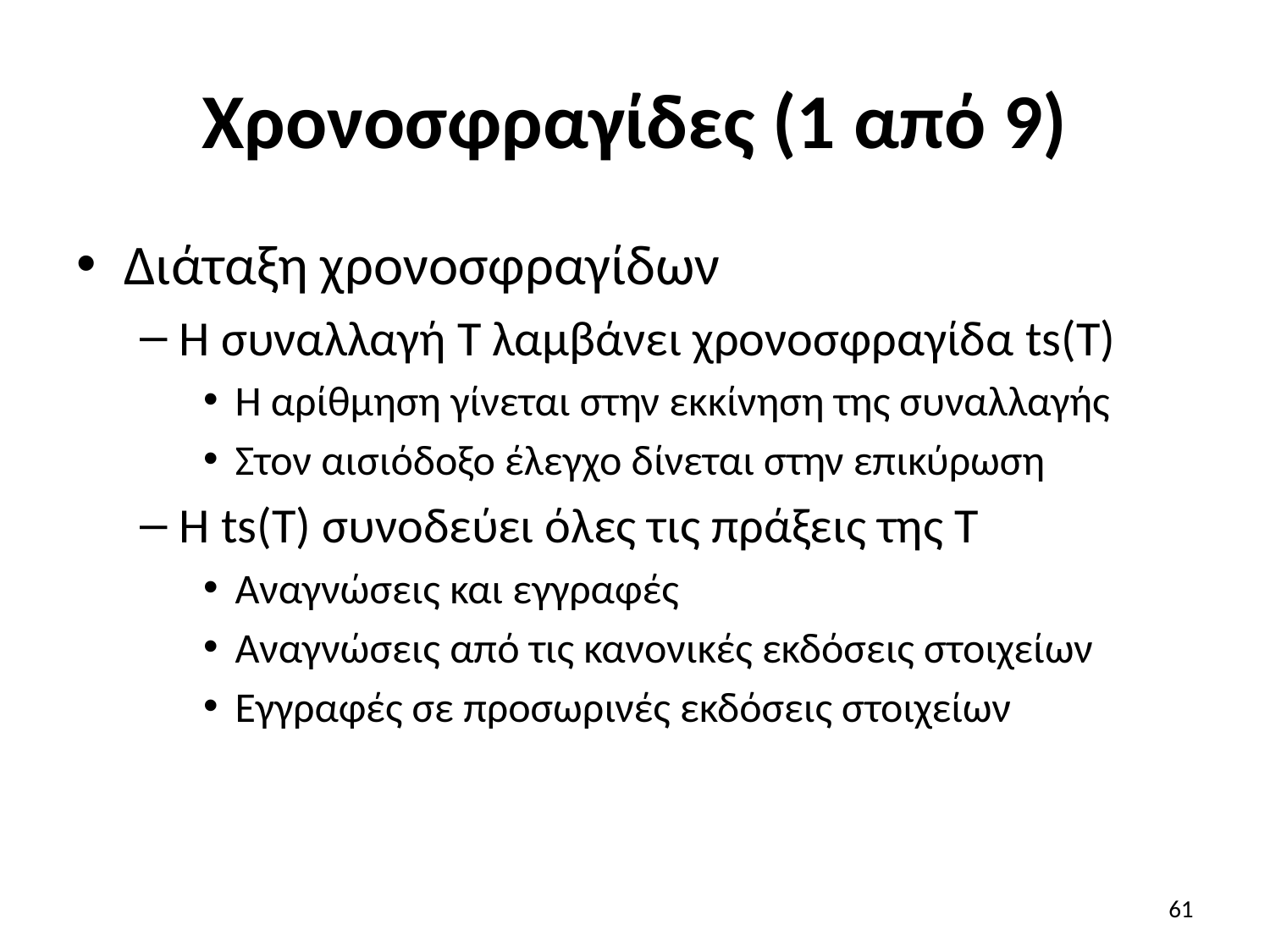

# Χρονοσφραγίδες (1 από 9)
Διάταξη χρονοσφραγίδων
Η συναλλαγή T λαμβάνει χρονοσφραγίδα ts(T)
Η αρίθμηση γίνεται στην εκκίνηση της συναλλαγής
Στον αισιόδοξο έλεγχο δίνεται στην επικύρωση
Η ts(T) συνοδεύει όλες τις πράξεις της T
Αναγνώσεις και εγγραφές
Αναγνώσεις από τις κανονικές εκδόσεις στοιχείων
Εγγραφές σε προσωρινές εκδόσεις στοιχείων
61